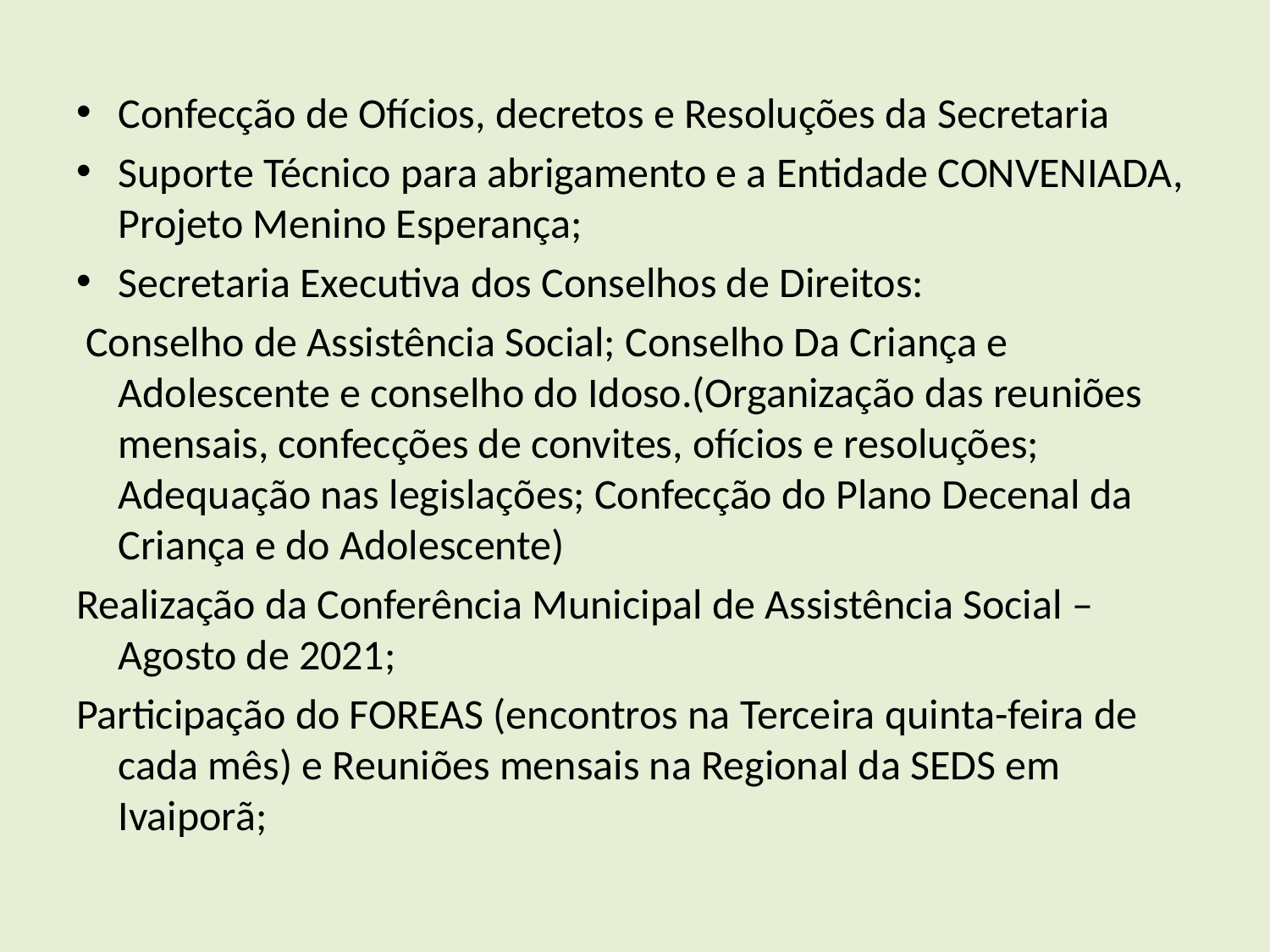

Confecção de Ofícios, decretos e Resoluções da Secretaria
Suporte Técnico para abrigamento e a Entidade CONVENIADA, Projeto Menino Esperança;
Secretaria Executiva dos Conselhos de Direitos:
 Conselho de Assistência Social; Conselho Da Criança e Adolescente e conselho do Idoso.(Organização das reuniões mensais, confecções de convites, ofícios e resoluções; Adequação nas legislações; Confecção do Plano Decenal da Criança e do Adolescente)
Realização da Conferência Municipal de Assistência Social – Agosto de 2021;
Participação do FOREAS (encontros na Terceira quinta-feira de cada mês) e Reuniões mensais na Regional da SEDS em Ivaiporã;